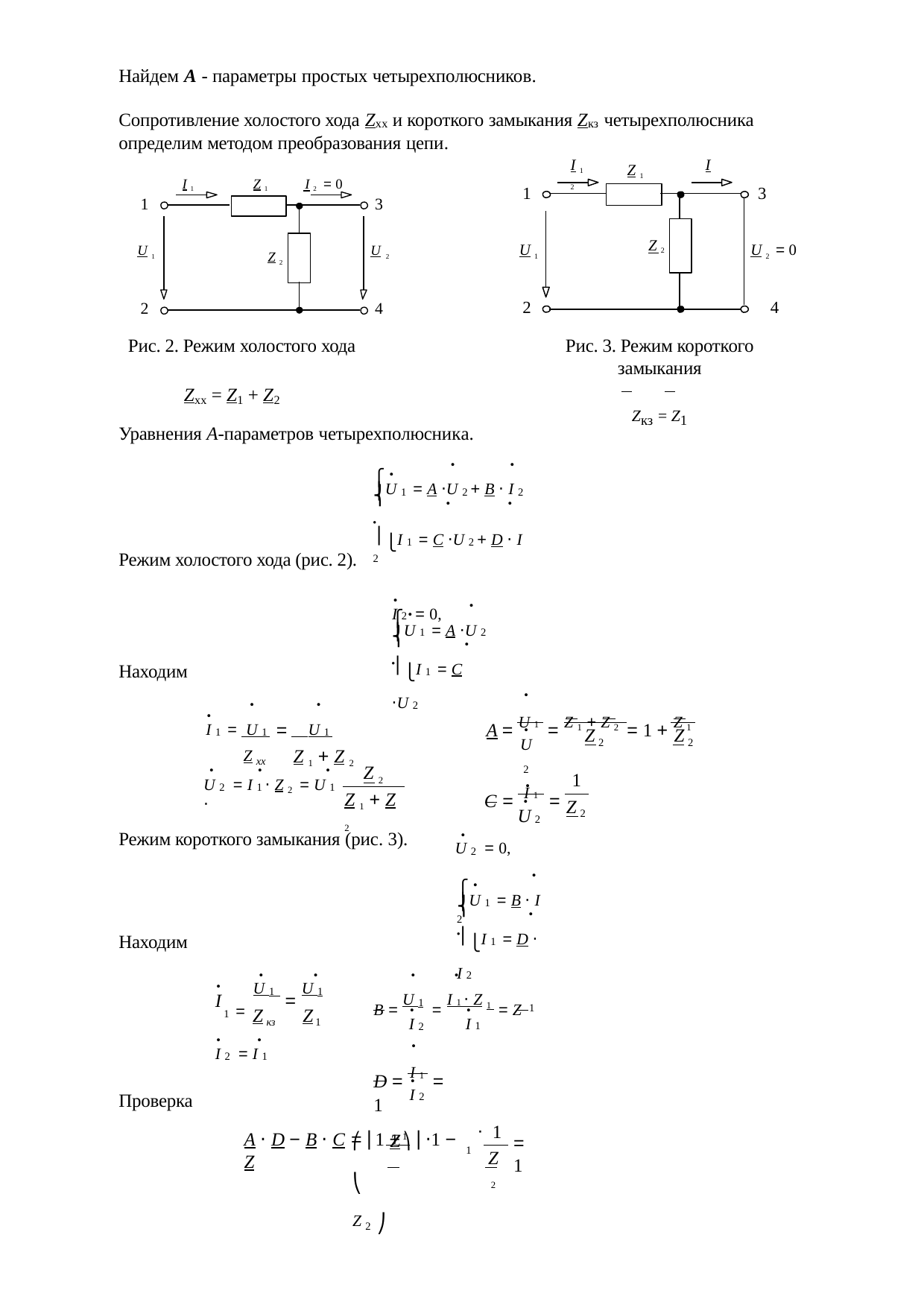

Найдем А - параметры простых четырехполюсников.

Сопротивление холостого хода Zхх и короткого замыкания Zкз четырехполюсника определим методом преобразования цепи.
I 1	I 2
Z 1
I 1	Z 1	I 2    = 0

1	3

1
3

Z 2
U 1
U 2   = 0
U 1
U 2
Z 2

2	4

Рис. 3. Режим короткого замыкания

Zкз = Z1
2
4

Рис. 2. Режим холостого хода
Zхх = Z1 + Z2

Уравнения А-параметров четырехполюсника.

⎧ •
•	•
⎪U 1  = A ⋅U 2 + B ⋅ I 2

⎪⎩I 1  = C ⋅U 2 + D ⋅ I 2

•
I 2   = 0,
⎨ •
•	•
Режим холостого хода (рис. 2).
⎧ •
•
⎪U 1  = A ⋅U 2
⎨ •
•
⎪⎩I 1  = C ⋅U 2
Находим
•
•
•
 U 1
Z хх
    U 1
Z 1  + Z 2
A = U 1   = Z 1  + Z 2   = 1 + Z 1
•
I 1  =
=

•
U 2
•
Z	Z
2	2

Z 2
•	•	•
U 2   = I 1 ⋅ Z 2   = U 1 ⋅
1
C =  I 1    =

Z 1  + Z 2

•
U
Z

2
2

Режим короткого замыкания (рис. 3).
•
U 2   = 0,
⎧ •
•
⎪U 1  = B ⋅ I 2
⎨ •
•
⎪⎩I 1  = D ⋅ I 2
Находим
•	•
U 1  	U 1
•	•
B = U 1   = I 1 ⋅ Z 1   = Z
•
I
=
1  =
1
•
I 2
•
•
I 1
Z
Z

1
кз
•	•
I 2   = I 1
D = I 1   = 1

•
I 2

Проверка
⎛	Z   ⎞
1
Z 2
A ⋅ D − B ⋅ C = ⎜1 +	1  ⎟ ⋅1 − Z
⎝	Z 2  ⎠
= 1
1